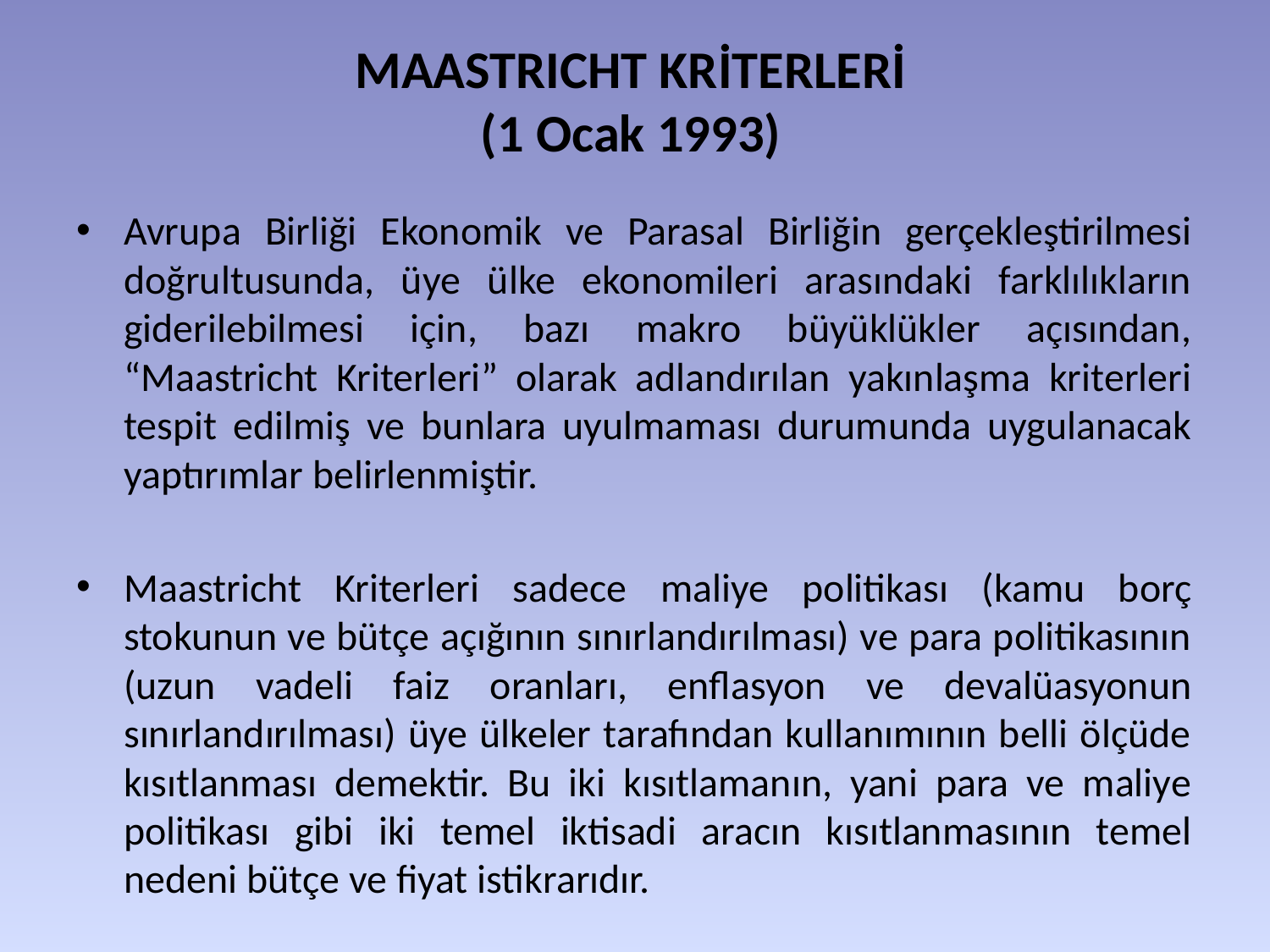

# MAASTRICHT KRİTERLERİ (1 Ocak 1993)
Avrupa Birliği Ekonomik ve Parasal Birliğin gerçekleştirilmesi doğrultusunda, üye ülke ekonomileri arasındaki farklılıkların giderilebilmesi için, bazı makro büyüklükler açısından, “Maastricht Kriterleri” olarak adlandırılan yakınlaşma kriterleri tespit edilmiş ve bunlara uyulmaması durumunda uygulanacak yaptırımlar belirlenmiştir.

Maastricht Kriterleri sadece maliye politikası (kamu borç stokunun ve bütçe açığının sınırlandırılması) ve para politikasının (uzun vadeli faiz oranları, enflasyon ve devalüasyonun sınırlandırılması) üye ülkeler tarafından kullanımının belli ölçüde kısıtlanması demektir. Bu iki kısıtlamanın, yani para ve maliye politikası gibi iki temel iktisadi aracın kısıtlanmasının temel nedeni bütçe ve fiyat istikrarıdır.